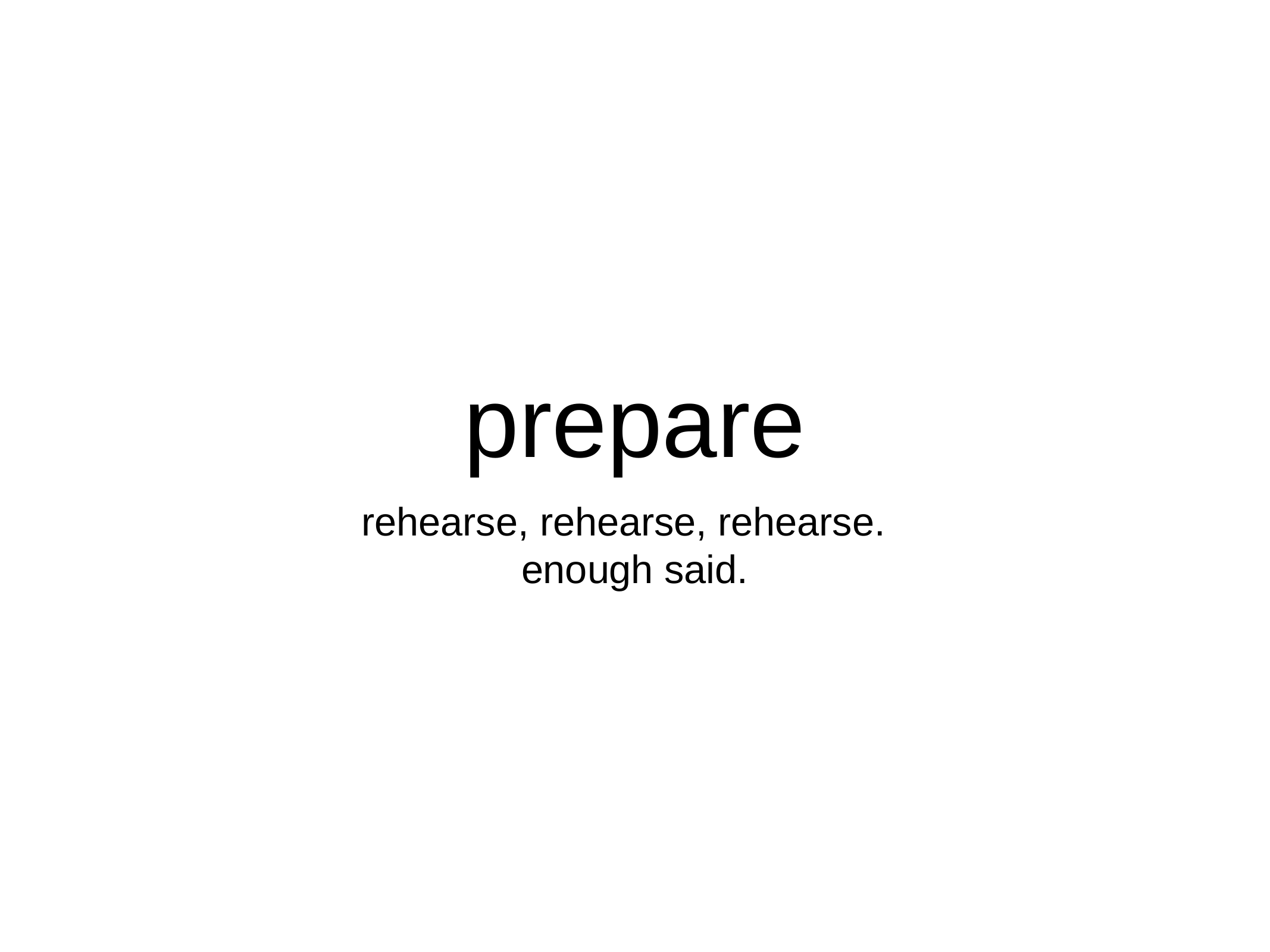

# prepare
rehearse, rehearse, rehearse.
enough said.